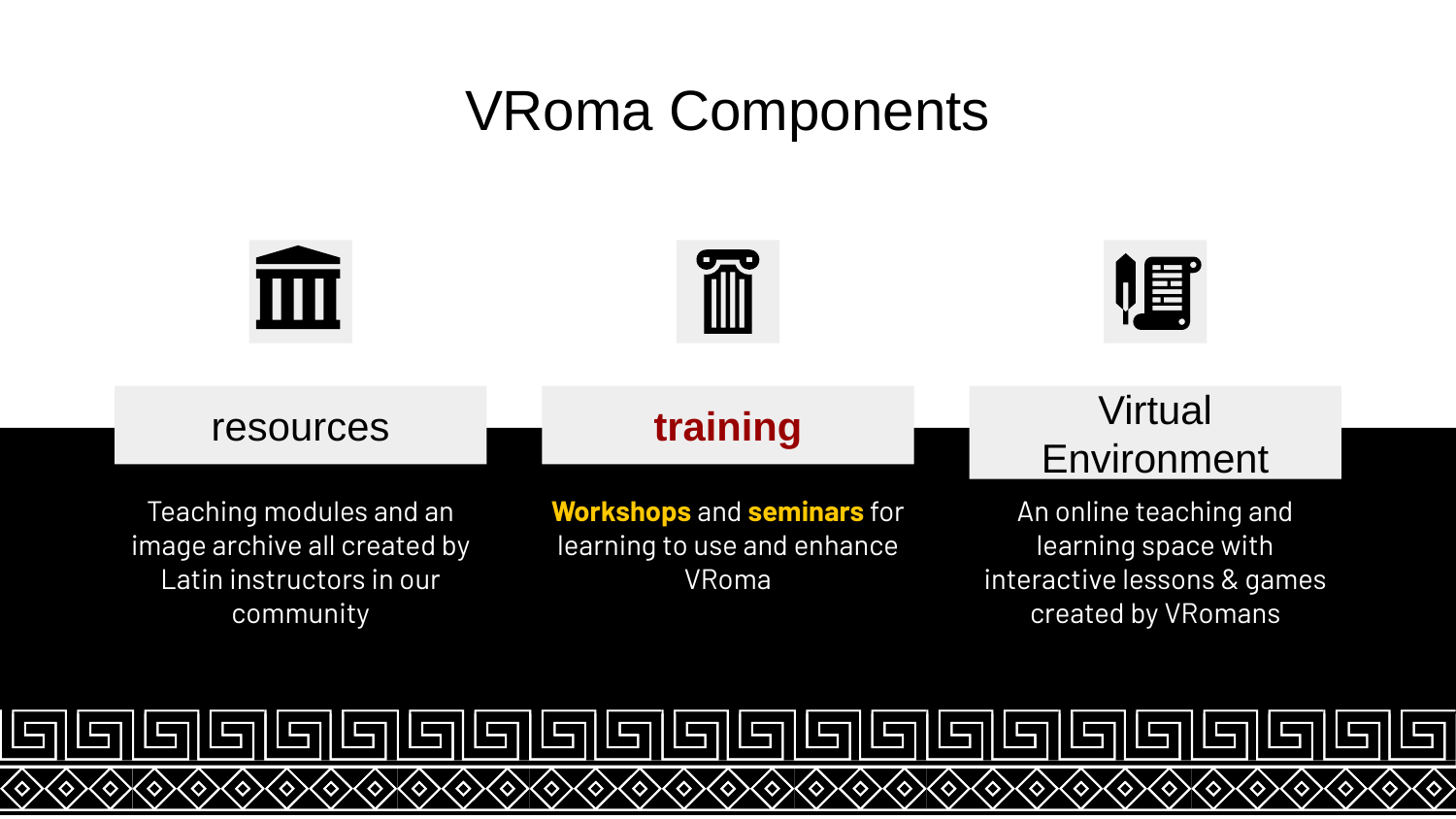

VRoma Components

# resources
training
Virtual Environment
Teaching modules and an image archive all created by Latin instructors in our community
Workshops and seminars for learning to use and enhance VRoma
An online teaching and learning space with interactive lessons & games created by VRomans